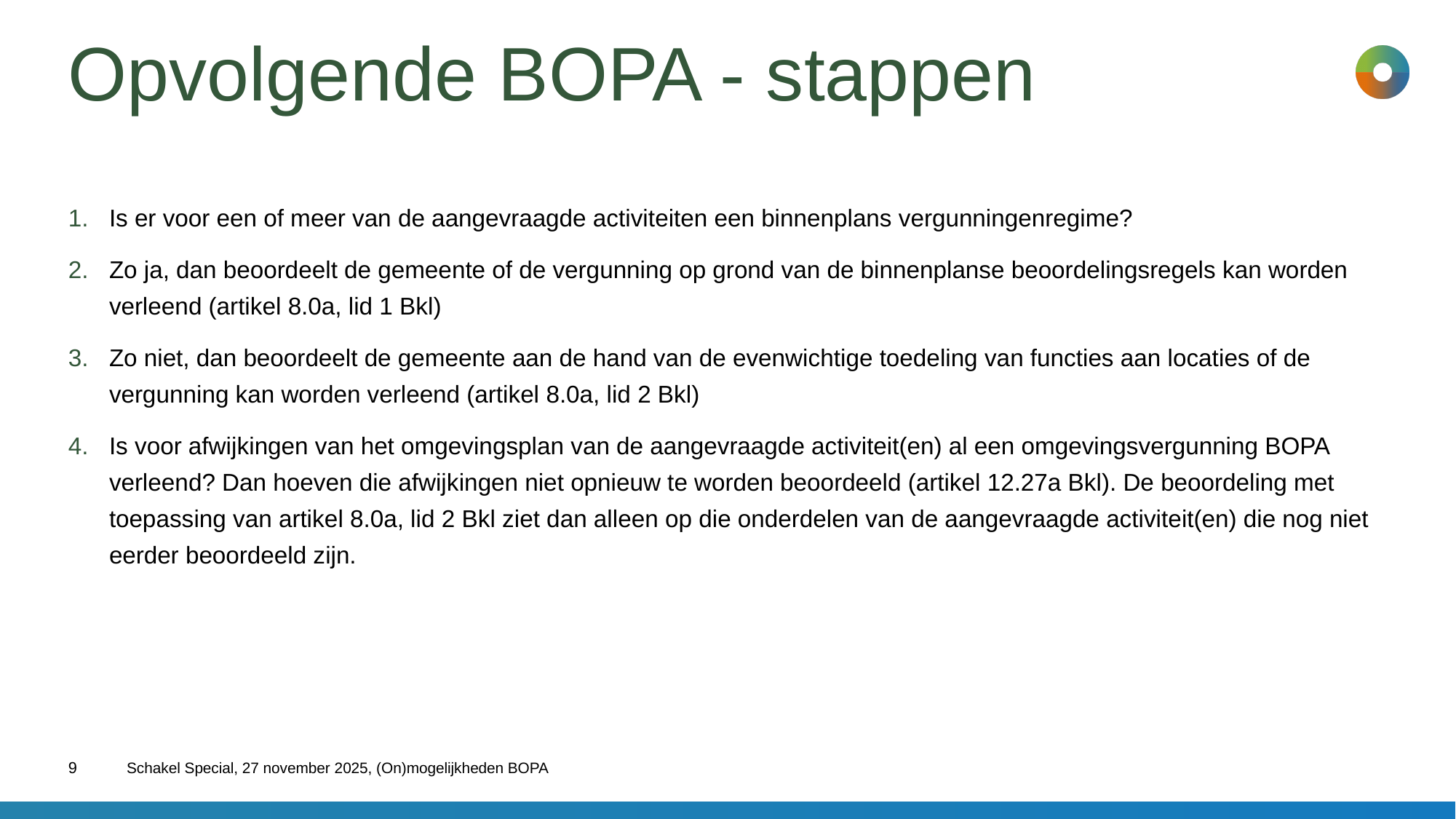

# Opvolgende BOPA - stappen

Is er voor een of meer van de aangevraagde activiteiten een binnenplans vergunningenregime?
Zo ja, dan beoordeelt de gemeente of de vergunning op grond van de binnenplanse beoordelingsregels kan worden verleend (artikel 8.0a, lid 1 Bkl)
Zo niet, dan beoordeelt de gemeente aan de hand van de evenwichtige toedeling van functies aan locaties of de vergunning kan worden verleend (artikel 8.0a, lid 2 Bkl)
Is voor afwijkingen van het omgevingsplan van de aangevraagde activiteit(en) al een omgevingsvergunning BOPA verleend? Dan hoeven die afwijkingen niet opnieuw te worden beoordeeld (artikel 12.27a Bkl). De beoordeling met toepassing van artikel 8.0a, lid 2 Bkl ziet dan alleen op die onderdelen van de aangevraagde activiteit(en) die nog niet eerder beoordeeld zijn.
9
Schakel Special, 27 november 2025, (On)mogelijkheden BOPA